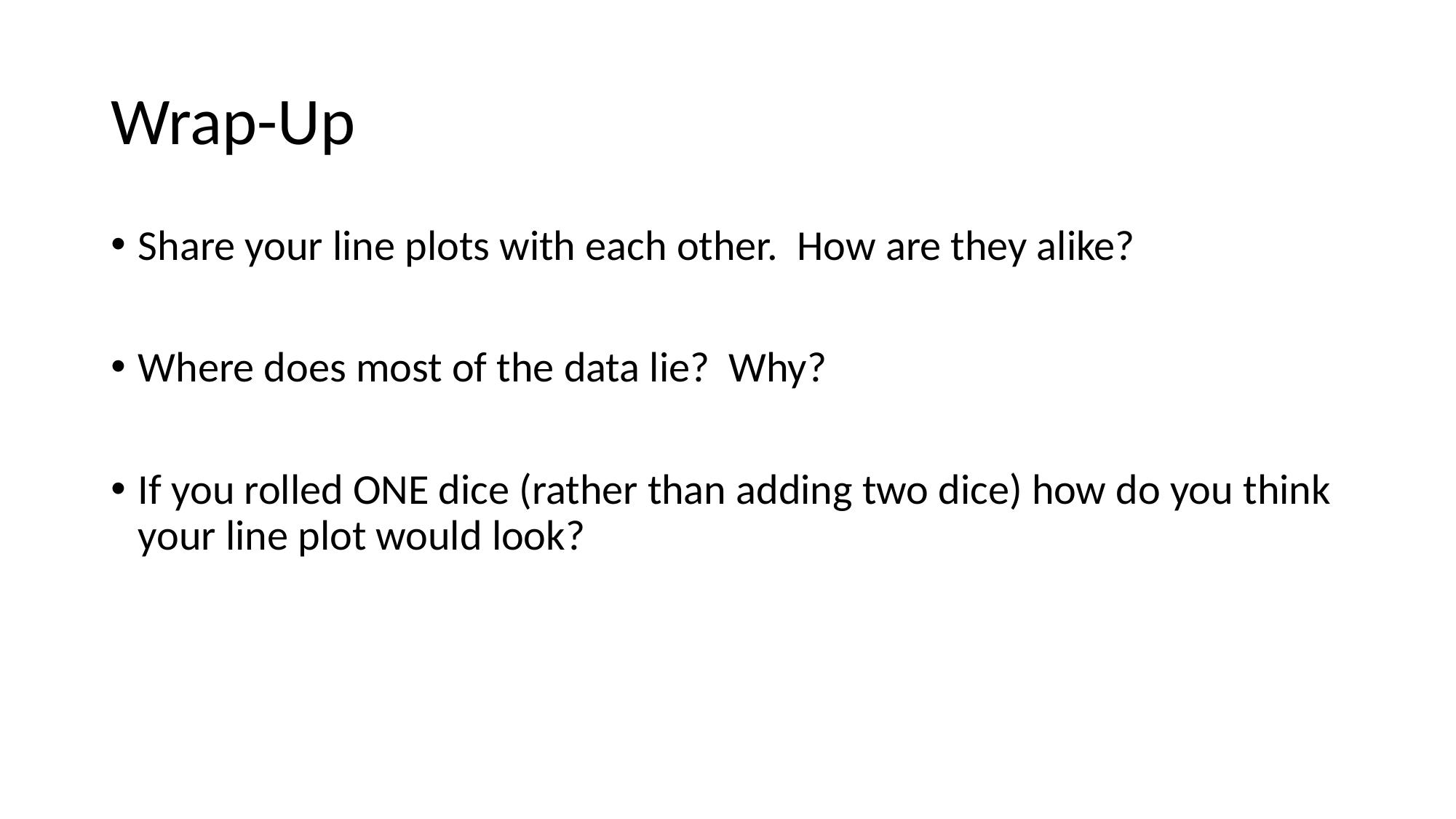

# Wrap-Up
Share your line plots with each other.  How are they alike?

Where does most of the data lie?  Why?

If you rolled ONE dice (rather than adding two dice) how do you think your line plot would look?